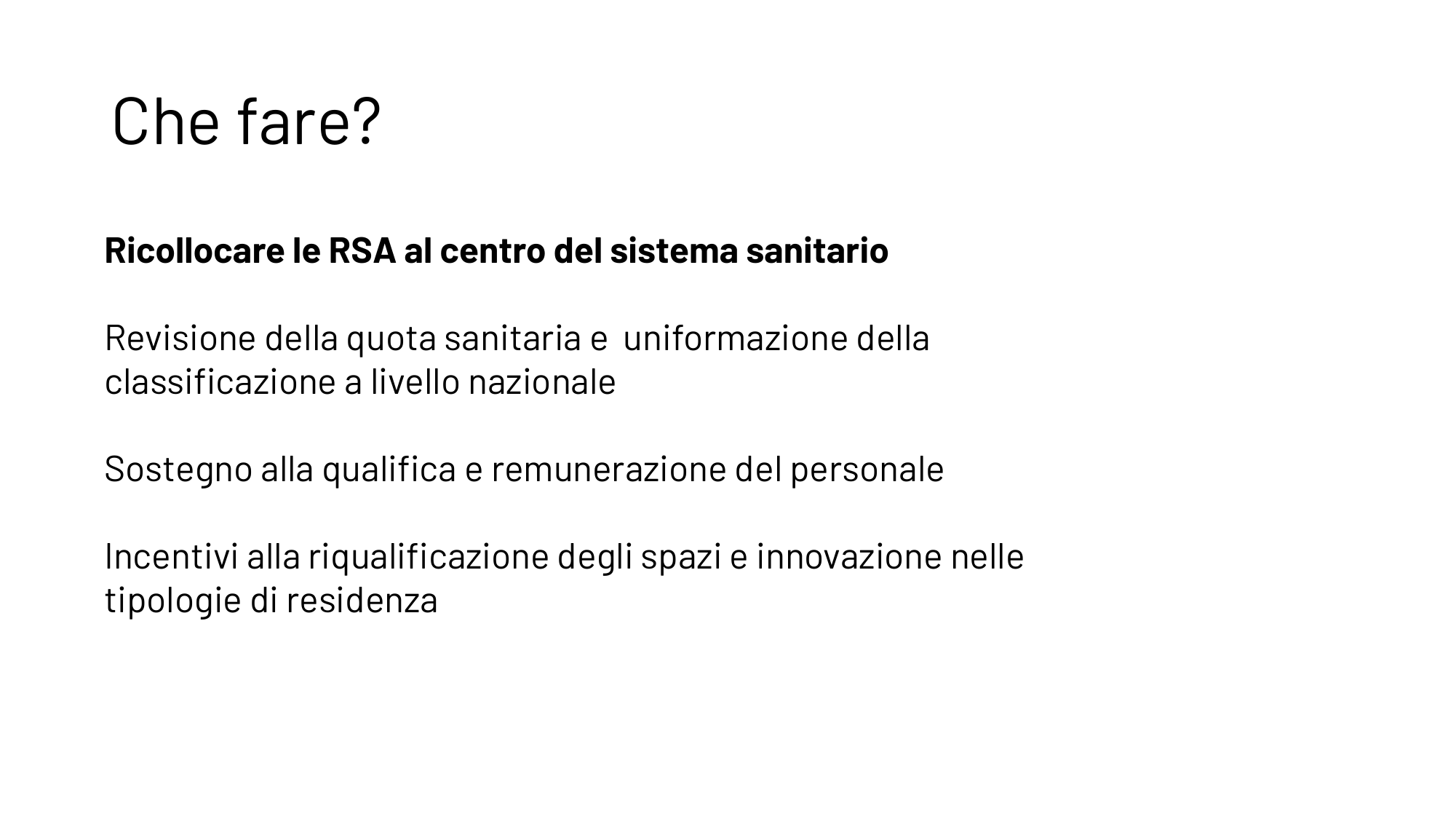

# Che fare?
Ricollocare le RSA al centro del sistema sanitario

Revisione della quota sanitaria e  uniformazione della classificazione a livello nazionale

Sostegno alla qualifica e remunerazione del personale

Incentivi alla riqualificazione degli spazi e innovazione nelle tipologie di residenza